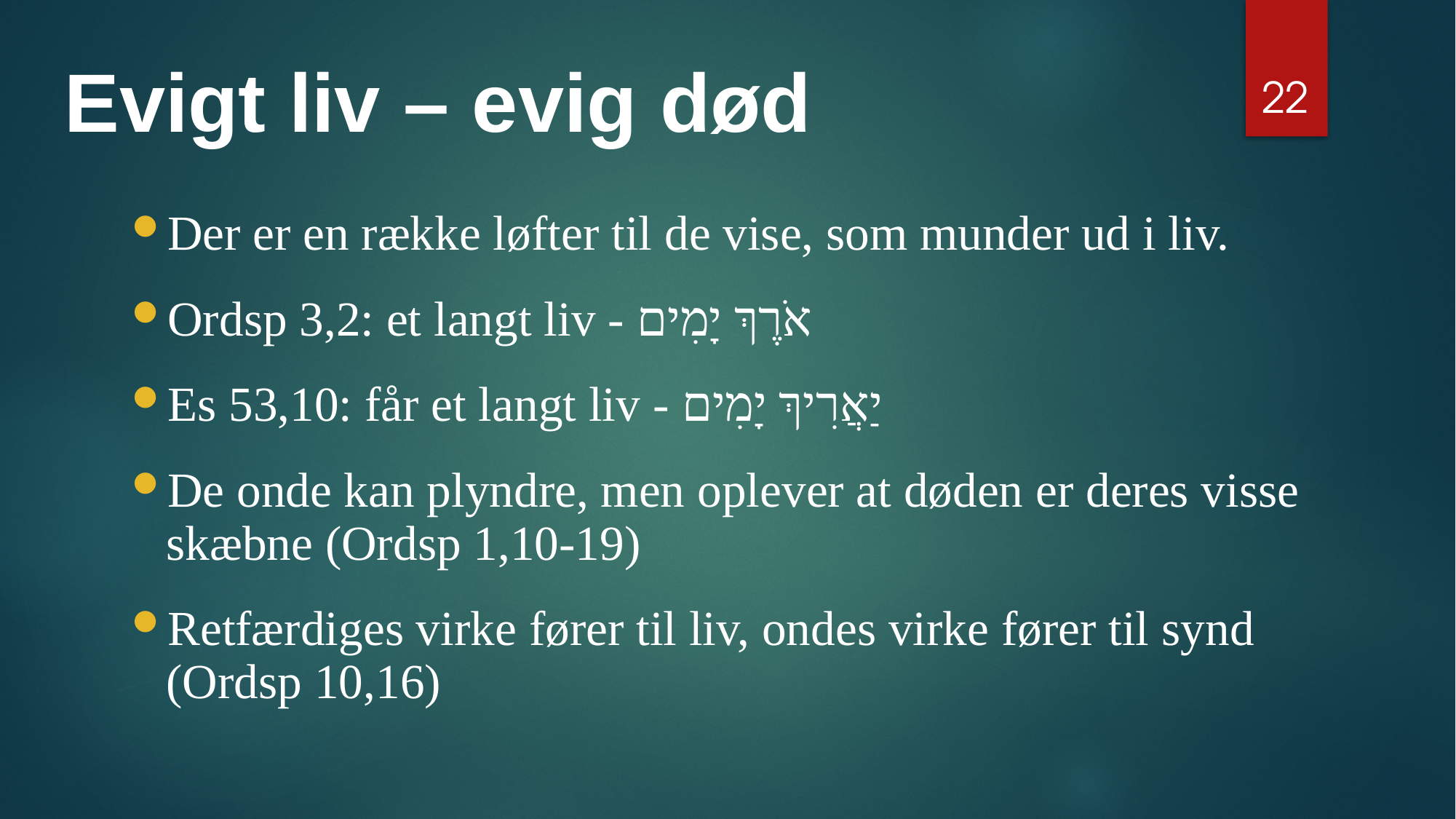

# Evigt liv – evig død
22
Der er en række løfter til de vise, som munder ud i liv.
Ordsp 3,2: et langt liv - אֹרֶךְ יָמִים
Es 53,10: får et langt liv - יַאֲרִיךְ יָמִים
De onde kan plyndre, men oplever at døden er deres visse skæbne (Ordsp 1,10-19)
Retfærdiges virke fører til liv, ondes virke fører til synd (Ordsp 10,16)